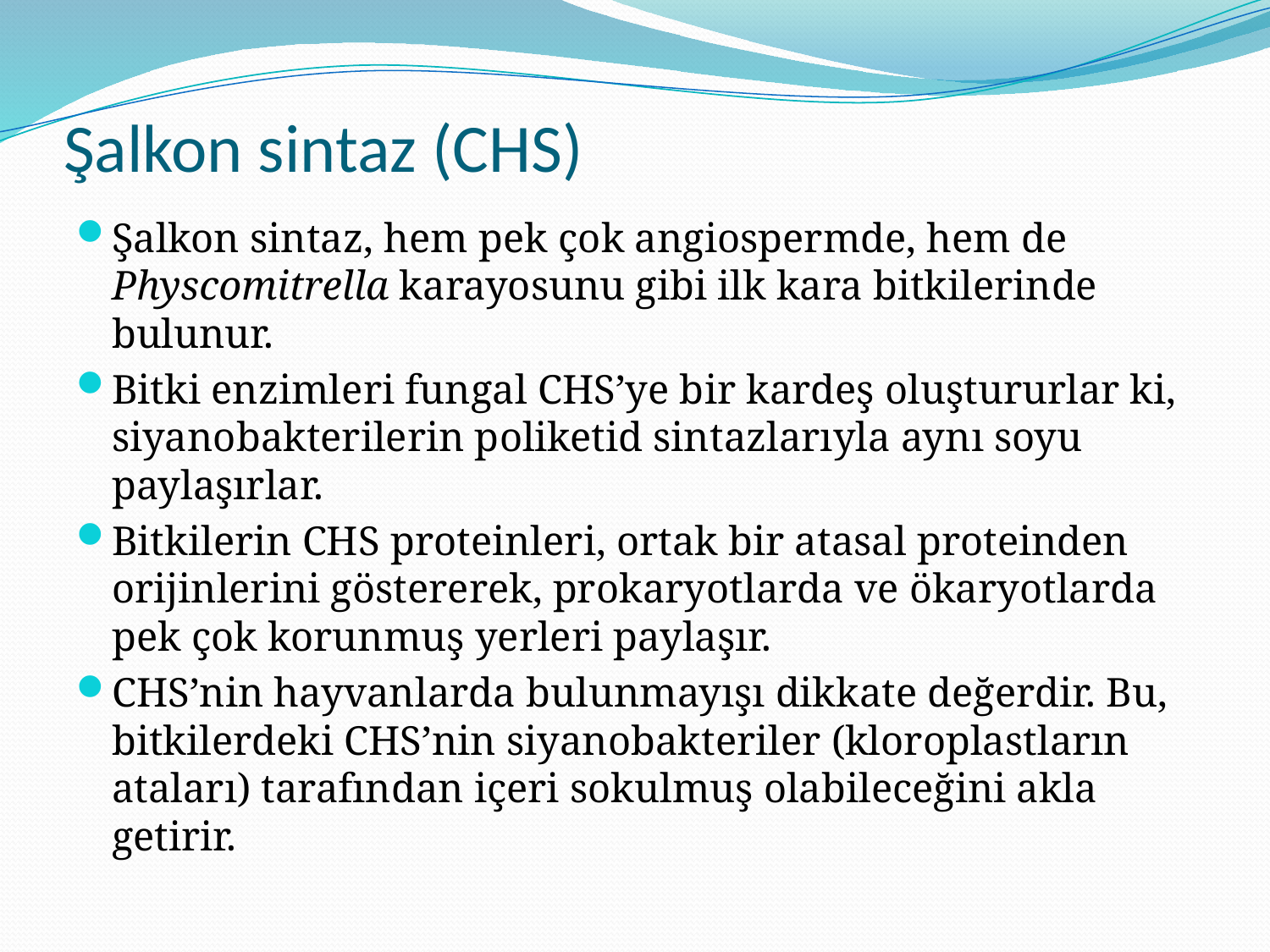

# Şalkon sintaz (CHS)
Şalkon sintaz, hem pek çok angiospermde, hem de Physcomitrella karayosunu gibi ilk kara bitkilerinde bulunur.
Bitki enzimleri fungal CHS’ye bir kardeş oluştururlar ki, siyanobakterilerin poliketid sintazlarıyla aynı soyu paylaşırlar.
Bitkilerin CHS proteinleri, ortak bir atasal proteinden orijinlerini göstererek, prokaryotlarda ve ökaryotlarda pek çok korunmuş yerleri paylaşır.
CHS’nin hayvanlarda bulunmayışı dikkate değerdir. Bu, bitkilerdeki CHS’nin siyanobakteriler (kloroplastların ataları) tarafından içeri sokulmuş olabileceğini akla getirir.